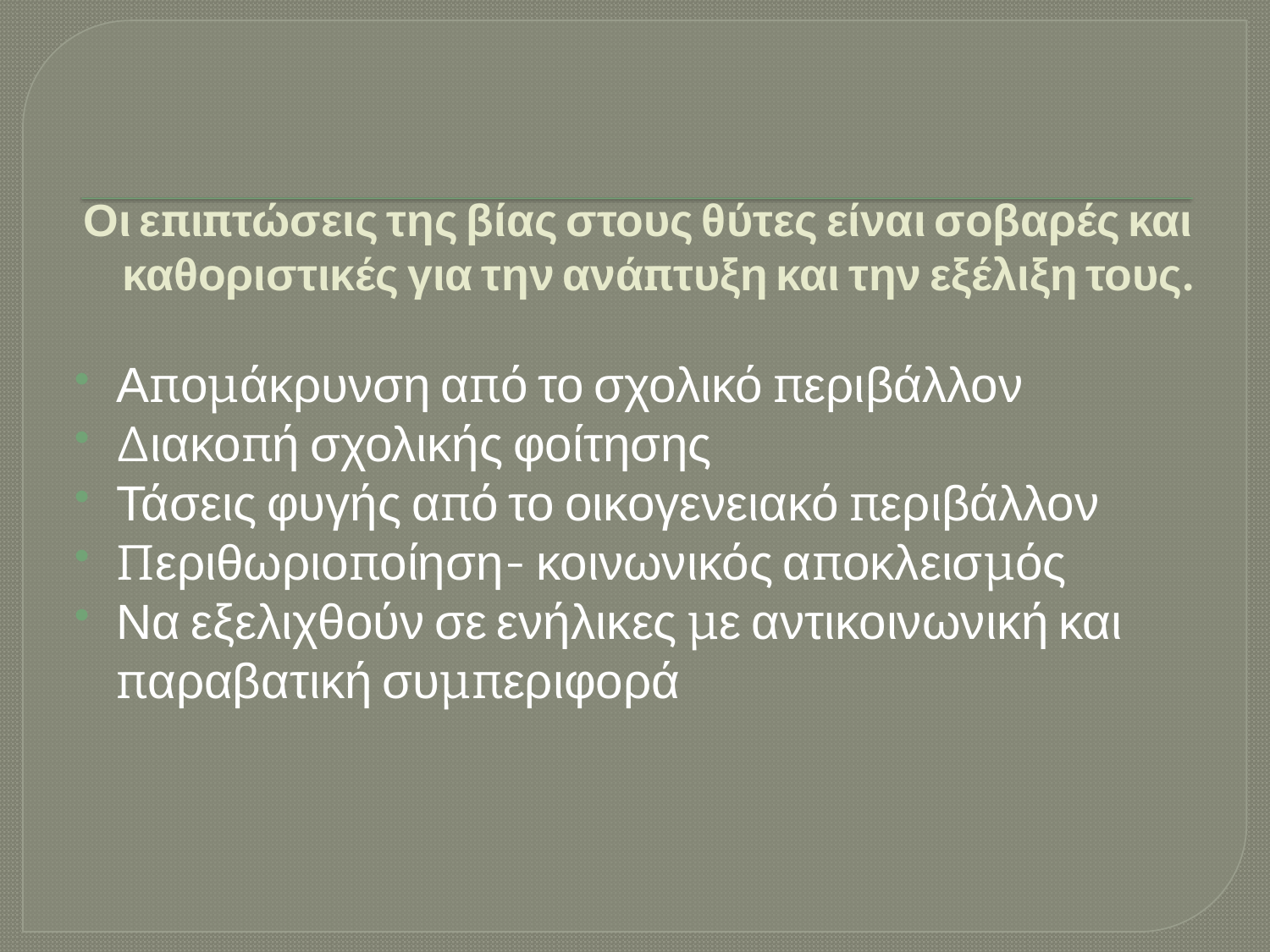

# Οι επιπτώσεις της βίας στους θύτες είναι σοβαρές και καθοριστικές για την ανάπτυξη και την εξέλιξη τους.
Απομάκρυνση από το σχολικό περιβάλλον
Διακοπή σχολικής φοίτησης
Τάσεις φυγής από το οικογενειακό περιβάλλον
Περιθωριοποίηση- κοινωνικός αποκλεισμός
Να εξελιχθούν σε ενήλικες με αντικοινωνική και παραβατική συμπεριφορά